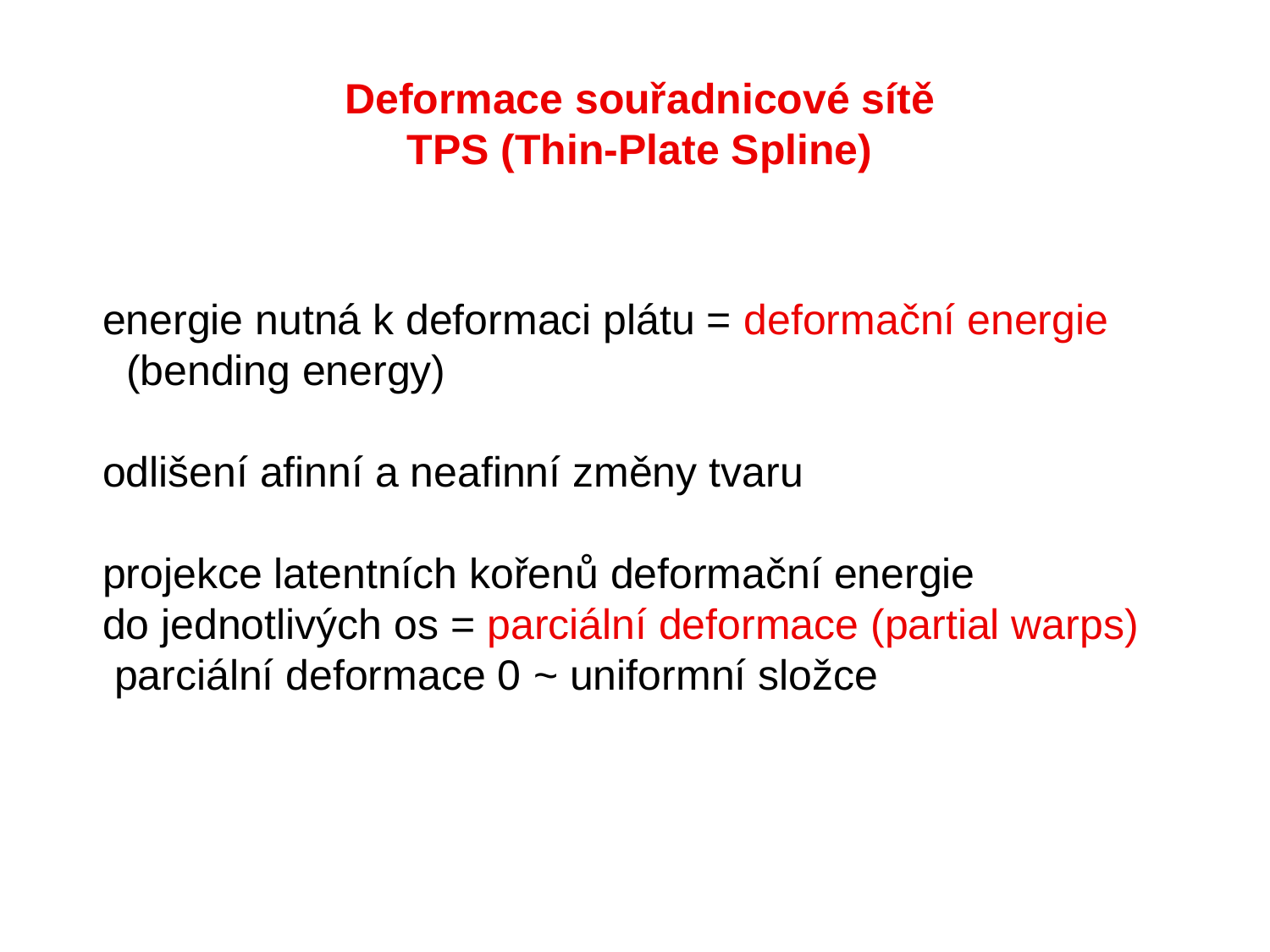

Deformace souřadnicové sítě
TPS (Thin-Plate Spline)
energie nutná k deformaci plátu = deformační energie
  (bending energy)

odlišení afinní a neafinní změny tvaru

projekce latentních kořenů deformační energie
do jednotlivých os = parciální deformace (partial warps)
 parciální deformace 0 ~ uniformní složce